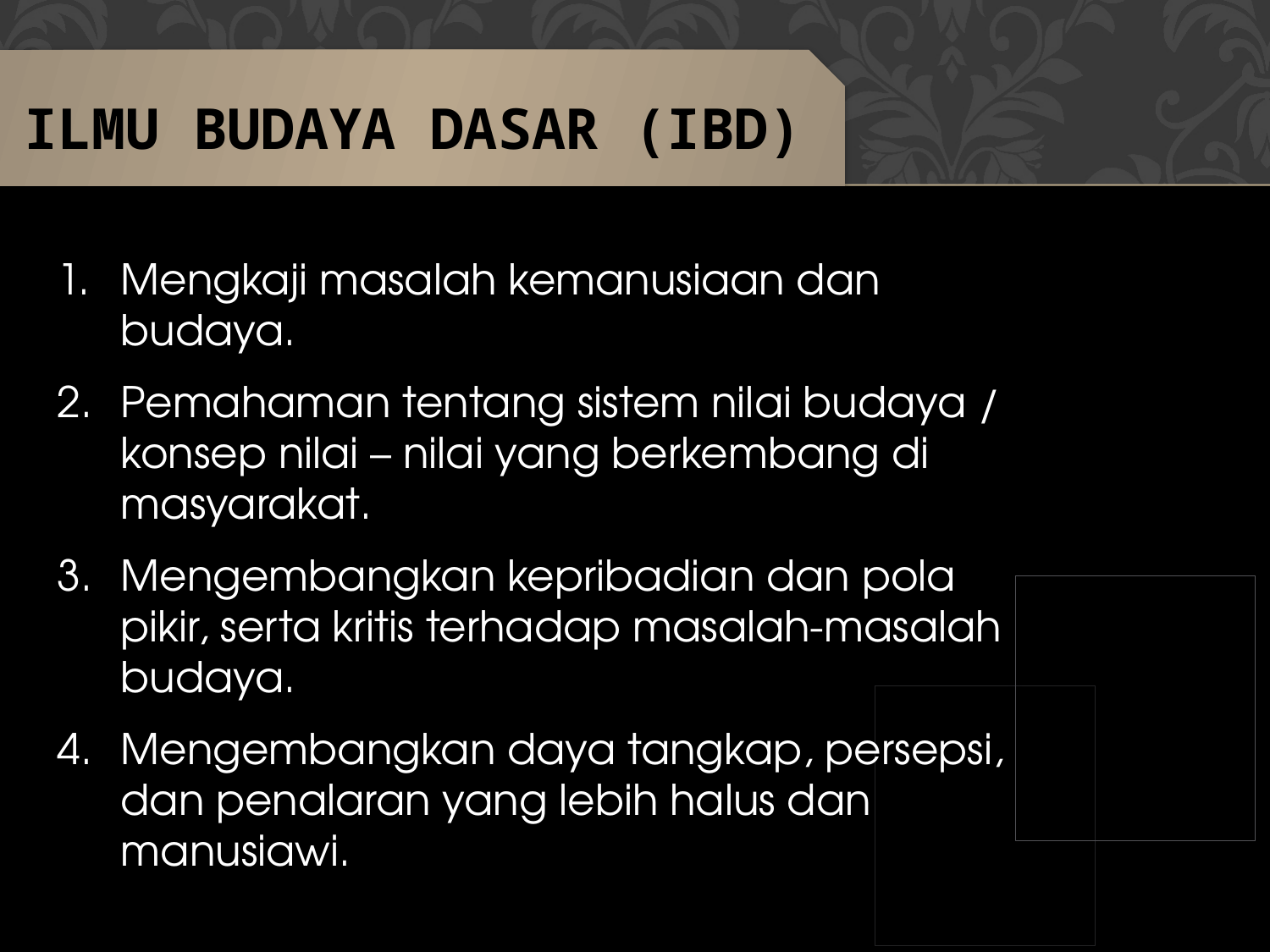

ILMU BUDAYA DASAR (IBD)
Mengkaji masalah kemanusiaan dan budaya.
Pemahaman tentang sistem nilai budaya / konsep nilai – nilai yang berkembang di masyarakat.
Mengembangkan kepribadian dan pola pikir, serta kritis terhadap masalah-masalah budaya.
Mengembangkan daya tangkap, persepsi, dan penalaran yang lebih halus dan manusiawi.